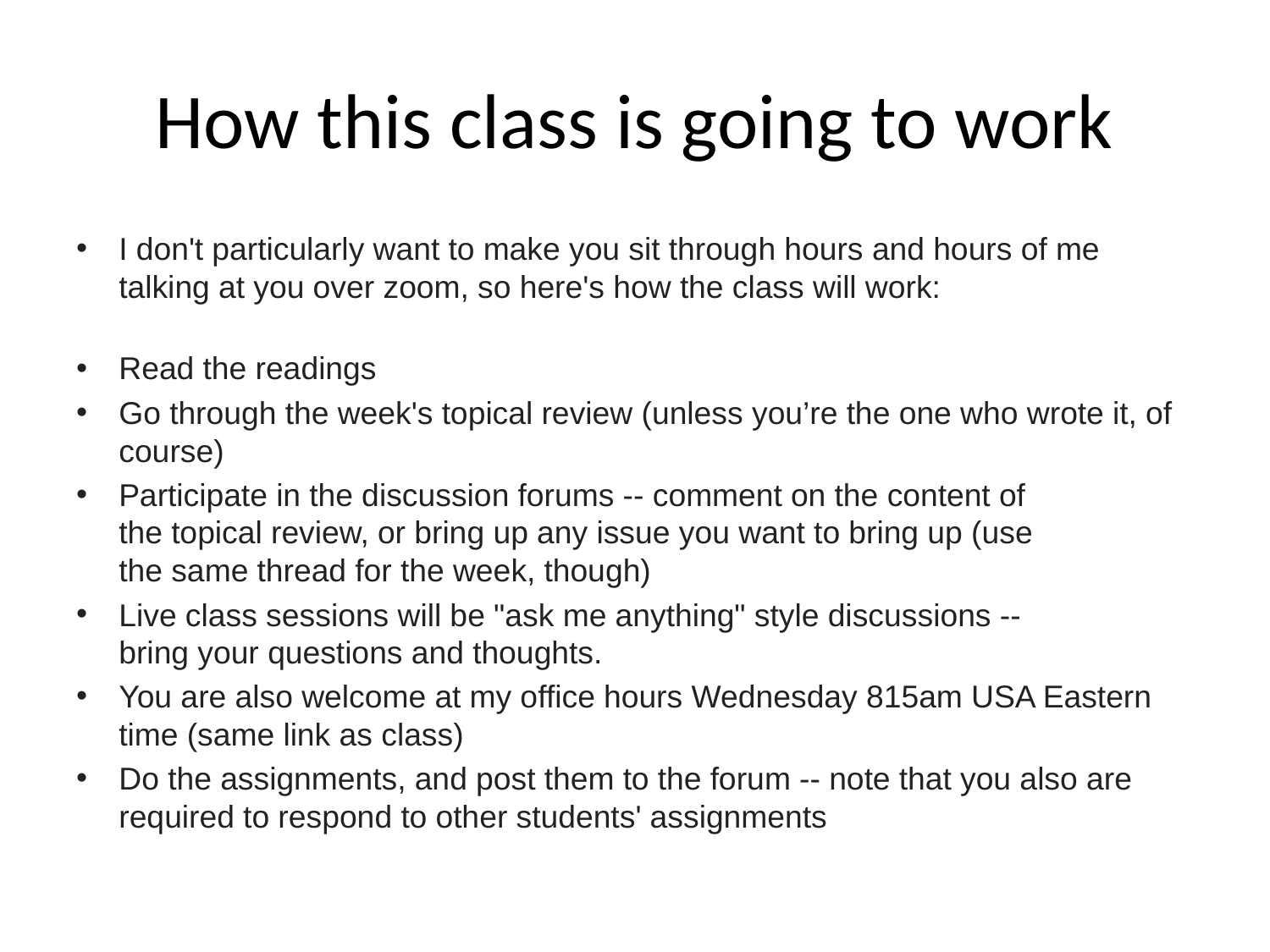

# How this class is going to work
I don't particularly want to make you sit through hours and hours of me talking at you over zoom, so here's how the class will work:
Read the readings
Go through the week's topical review (unless you’re the one who wrote it, of course)
Participate in the discussion forums -- comment on the content of
the topical review, or bring up any issue you want to bring up (use
the same thread for the week, though)
Live class sessions will be "ask me anything" style discussions --
bring your questions and thoughts.
You are also welcome at my office hours Wednesday 815am USA Eastern time (same link as class)
Do the assignments, and post them to the forum -- note that you also are required to respond to other students' assignments